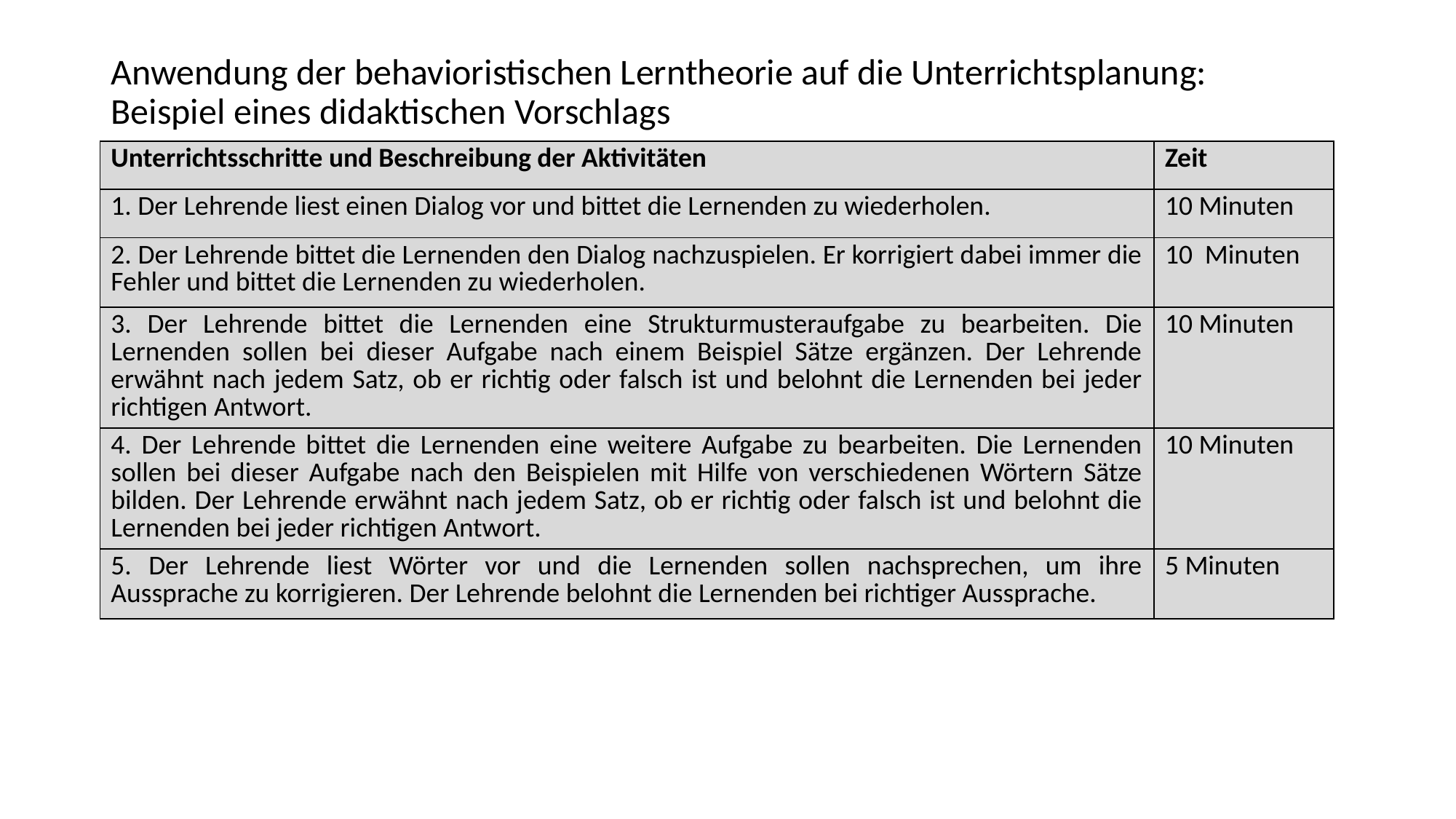

# Anwendung der behavioristischen Lerntheorie auf die Unterrichtsplanung: Beispiel eines didaktischen Vorschlags
| Unterrichtsschritte und Beschreibung der Aktivitäten | Zeit |
| --- | --- |
| 1. Der Lehrende liest einen Dialog vor und bittet die Lernenden zu wiederholen. | 10 Minuten |
| 2. Der Lehrende bittet die Lernenden den Dialog nachzuspielen. Er korrigiert dabei immer die Fehler und bittet die Lernenden zu wiederholen. | 10 Minuten |
| 3. Der Lehrende bittet die Lernenden eine Strukturmusteraufgabe zu bearbeiten. Die Lernenden sollen bei dieser Aufgabe nach einem Beispiel Sätze ergänzen. Der Lehrende erwähnt nach jedem Satz, ob er richtig oder falsch ist und belohnt die Lernenden bei jeder richtigen Antwort. | 10 Minuten |
| 4. Der Lehrende bittet die Lernenden eine weitere Aufgabe zu bearbeiten. Die Lernenden sollen bei dieser Aufgabe nach den Beispielen mit Hilfe von verschiedenen Wörtern Sätze bilden. Der Lehrende erwähnt nach jedem Satz, ob er richtig oder falsch ist und belohnt die Lernenden bei jeder richtigen Antwort. | 10 Minuten |
| 5. Der Lehrende liest Wörter vor und die Lernenden sollen nachsprechen, um ihre Aussprache zu korrigieren. Der Lehrende belohnt die Lernenden bei richtiger Aussprache. | 5 Minuten |